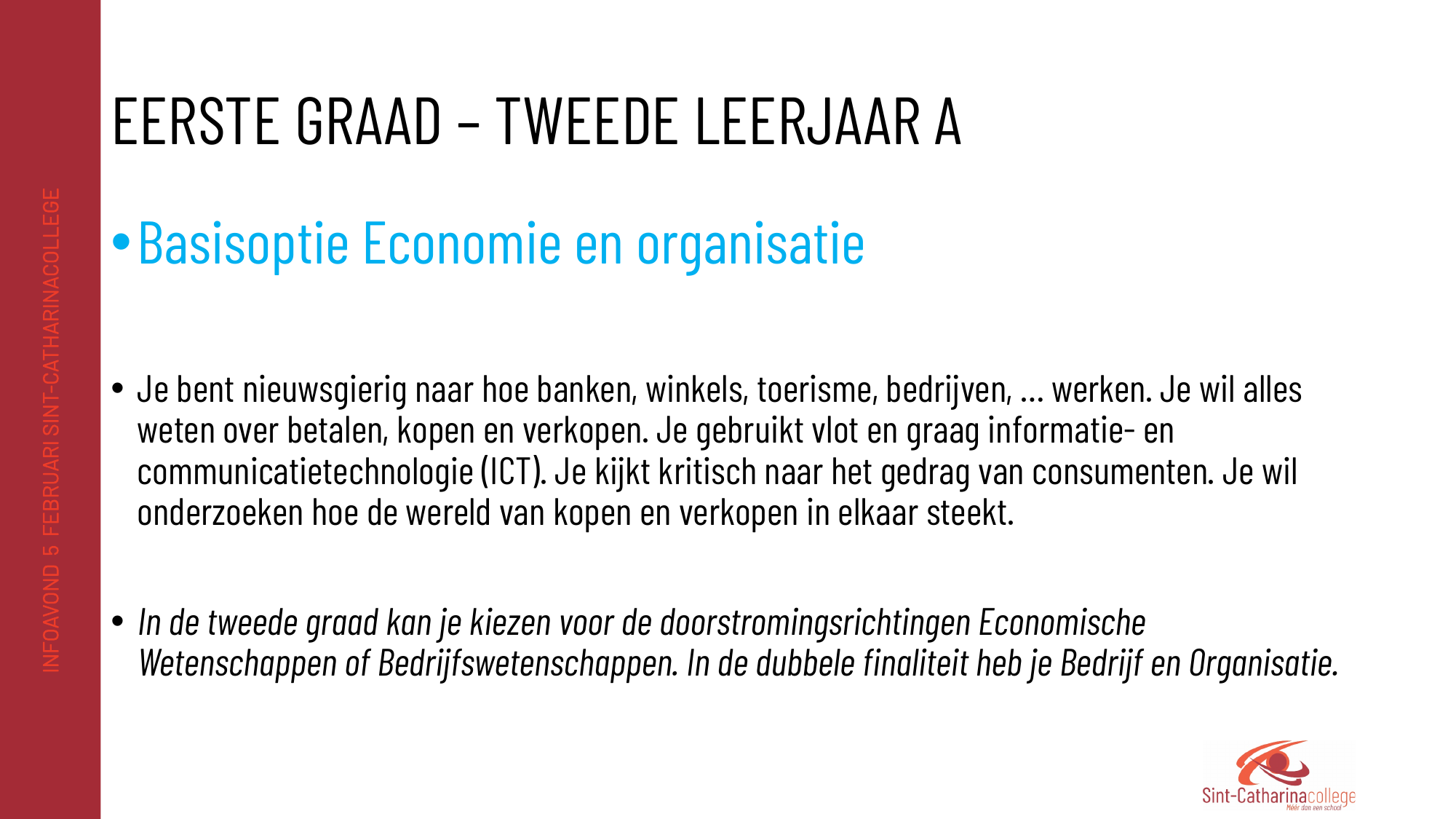

# EERSTE GRAAD – TWEEDE LEERJAAR A
Basisoptie Economie en organisatie

Je bent nieuwsgierig naar hoe banken, winkels, toerisme, bedrijven, … werken. Je wil alles weten over betalen, kopen en verkopen. Je gebruikt vlot en graag informatie- en communicatietechnologie (ICT). Je kijkt kritisch naar het gedrag van consumenten. Je wil onderzoeken hoe de wereld van kopen en verkopen in elkaar steekt.

In de tweede graad kan je kiezen voor de doorstromingsrichtingen Economische Wetenschappen of Bedrijfswetenschappen. In de dubbele finaliteit heb je Bedrijf en Organisatie.